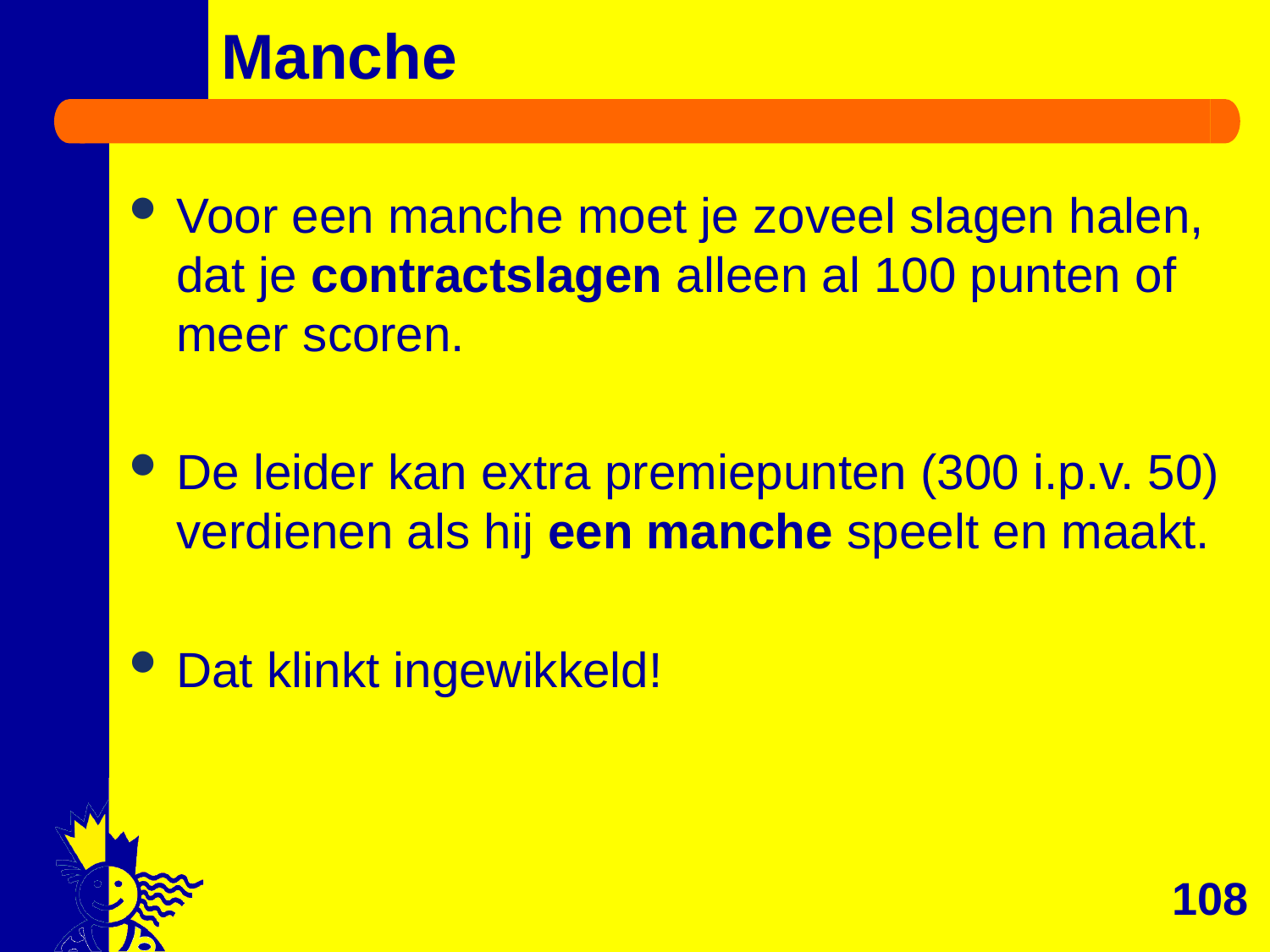

# Manche
Voor een manche moet je zoveel slagen halen, dat je contractslagen alleen al 100 punten of meer scoren.

De leider kan extra premiepunten (300 i.p.v. 50) verdienen als hij een manche speelt en maakt.

Dat klinkt ingewikkeld!

108